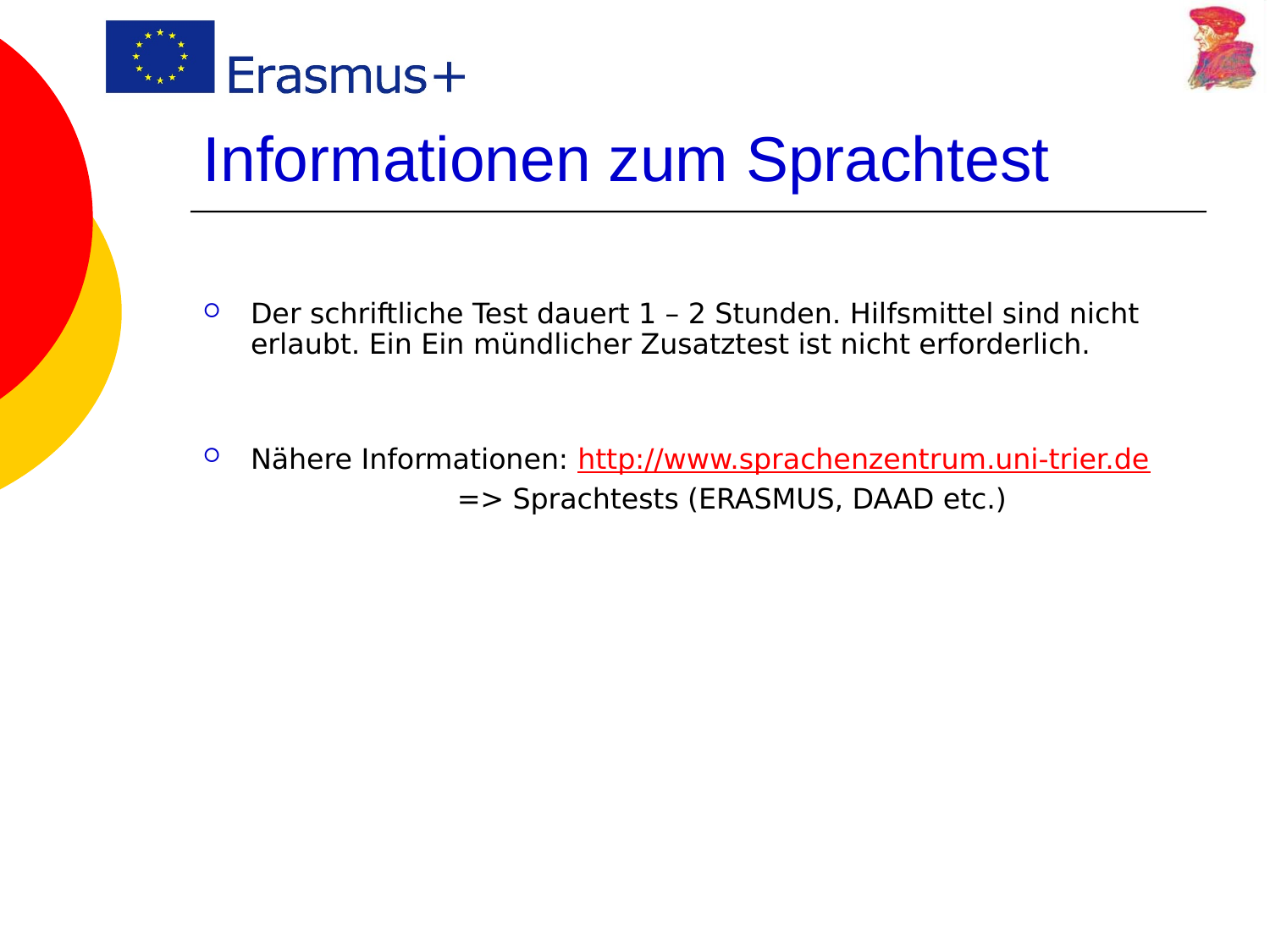

# Informationen zum Sprachtest

Der schriftliche Test dauert 1 – 2 Stunden. Hilfsmittel sind nicht erlaubt. Ein Ein mündlicher Zusatztest ist nicht erforderlich.

Nähere Informationen: http://www.sprachenzentrum.uni-trier.de
		=> Sprachtests (ERASMUS, DAAD etc.)